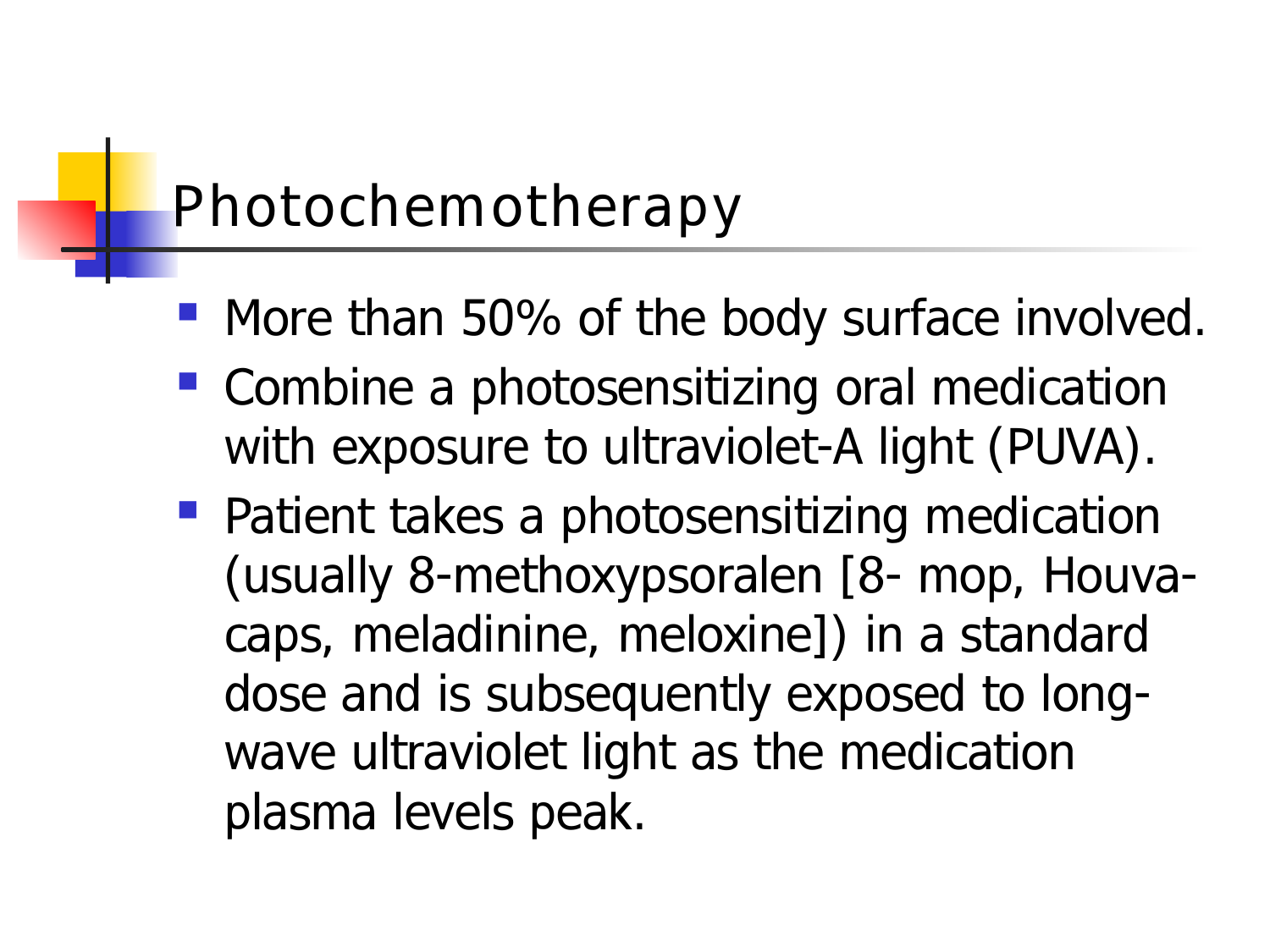

# Photochemotherapy
More than 50% of the body surface involved.
Combine a photosensitizing oral medication with exposure to ultraviolet-A light (PUVA).
Patient takes a photosensitizing medication (usually 8-methoxypsoralen [8- mop, Houva-caps, meladinine, meloxine]) in a standard dose and is subsequently exposed to long-wave ultraviolet light as the medication plasma levels peak.